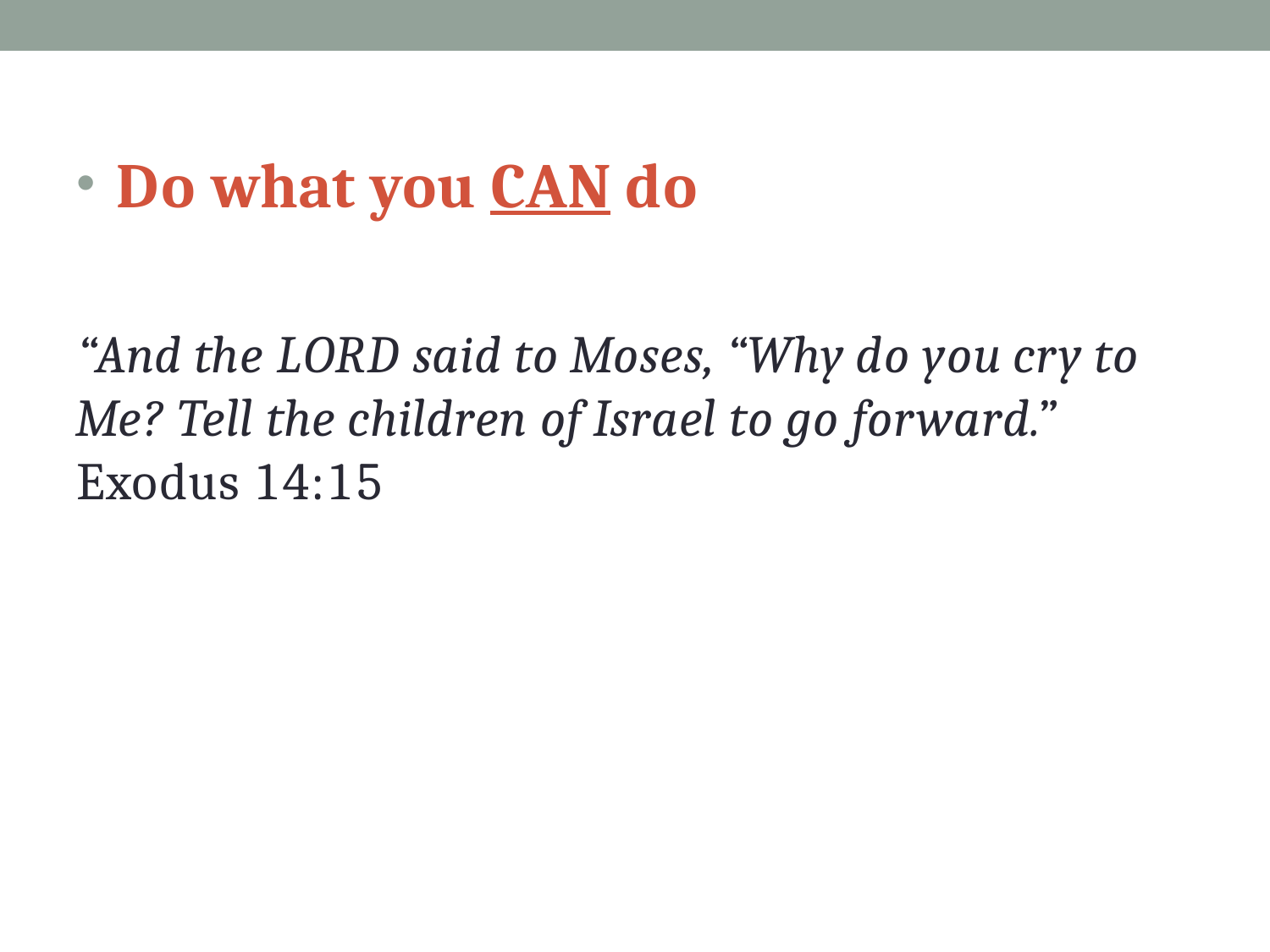

Do what you CAN do

“And the LORD said to Moses, “Why do you cry to Me? Tell the children of Israel to go forward.”  Exodus 14:15